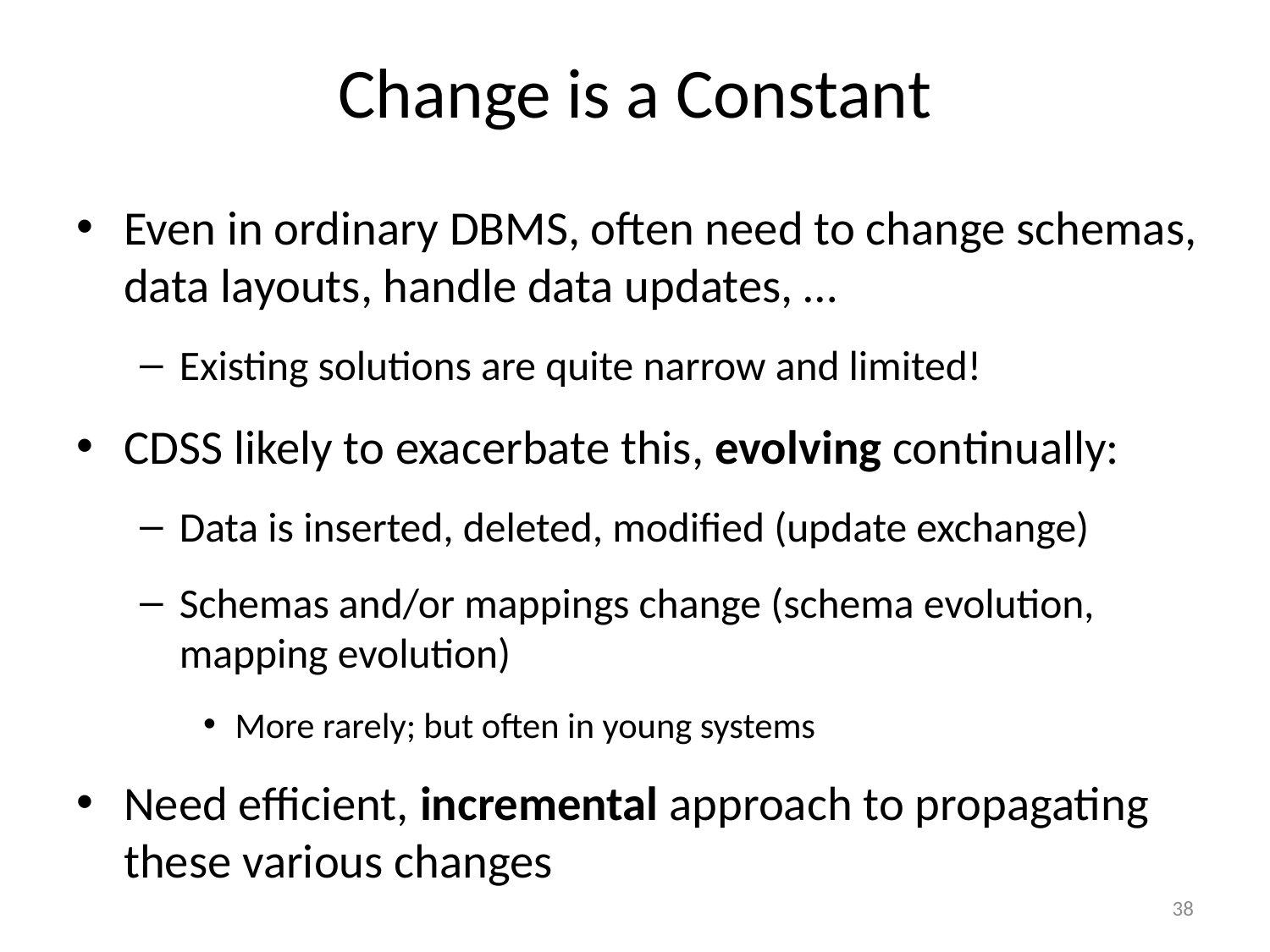

# Change is a Constant
Even in ordinary DBMS, often need to change schemas, data layouts, handle data updates, …
Existing solutions are quite narrow and limited!
CDSS likely to exacerbate this, evolving continually:
Data is inserted, deleted, modified (update exchange)
Schemas and/or mappings change (schema evolution, mapping evolution)
More rarely; but often in young systems
Need efficient, incremental approach to propagating these various changes

38